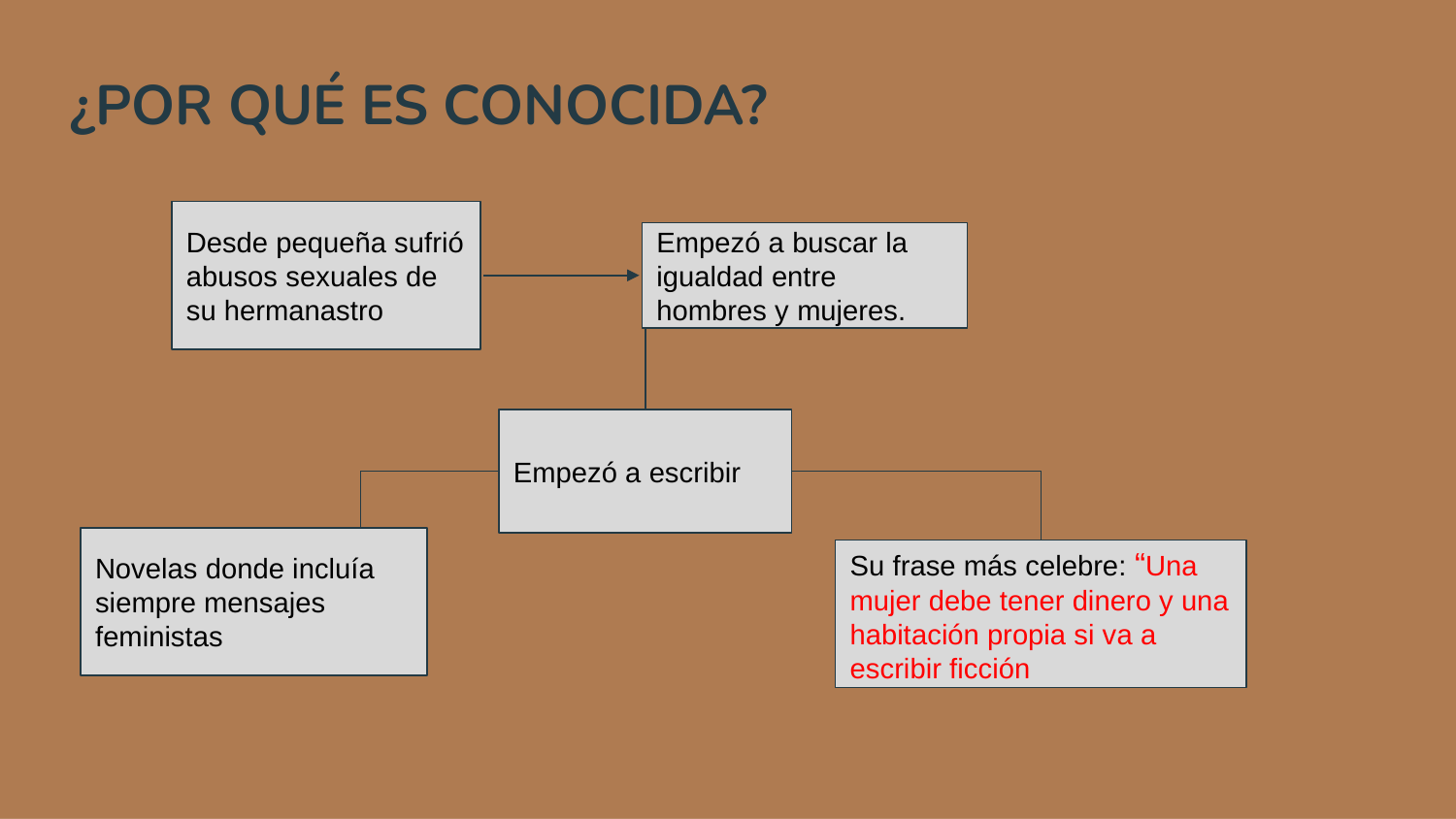

# ¿POR QUÉ ES CONOCIDA?
Desde pequeña sufrió abusos sexuales de su hermanastro
Empezó a buscar la igualdad entre hombres y mujeres.
Empezó a escribir
Novelas donde incluía siempre mensajes feministas
Su frase más celebre: “Una mujer debe tener dinero y una habitación propia si va a escribir ficción